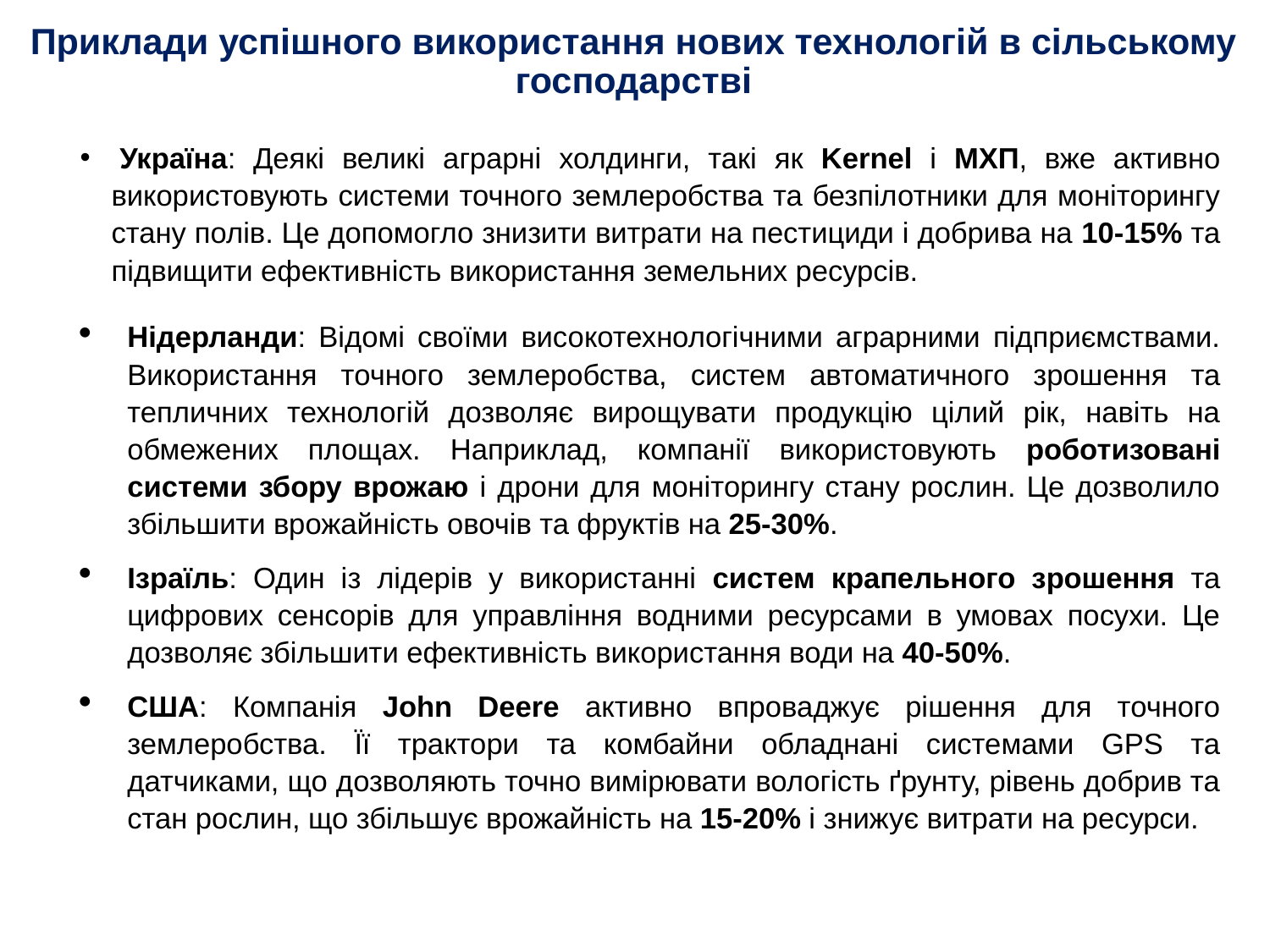

# Приклади успішного використання нових технологій в сільському господарстві
 Україна: Деякі великі аграрні холдинги, такі як Kernel і МХП, вже активно використовують системи точного землеробства та безпілотники для моніторингу стану полів. Це допомогло знизити витрати на пестициди і добрива на 10-15% та підвищити ефективність використання земельних ресурсів.
Нідерланди: Відомі своїми високотехнологічними аграрними підприємствами. Використання точного землеробства, систем автоматичного зрошення та тепличних технологій дозволяє вирощувати продукцію цілий рік, навіть на обмежених площах. Наприклад, компанії використовують роботизовані системи збору врожаю і дрони для моніторингу стану рослин. Це дозволило збільшити врожайність овочів та фруктів на 25-30%.
Ізраїль: Один із лідерів у використанні систем крапельного зрошення та цифрових сенсорів для управління водними ресурсами в умовах посухи. Це дозволяє збільшити ефективність використання води на 40-50%.
США: Компанія John Deere активно впроваджує рішення для точного землеробства. Її трактори та комбайни обладнані системами GPS та датчиками, що дозволяють точно вимірювати вологість ґрунту, рівень добрив та стан рослин, що збільшує врожайність на 15-20% і знижує витрати на ресурси.